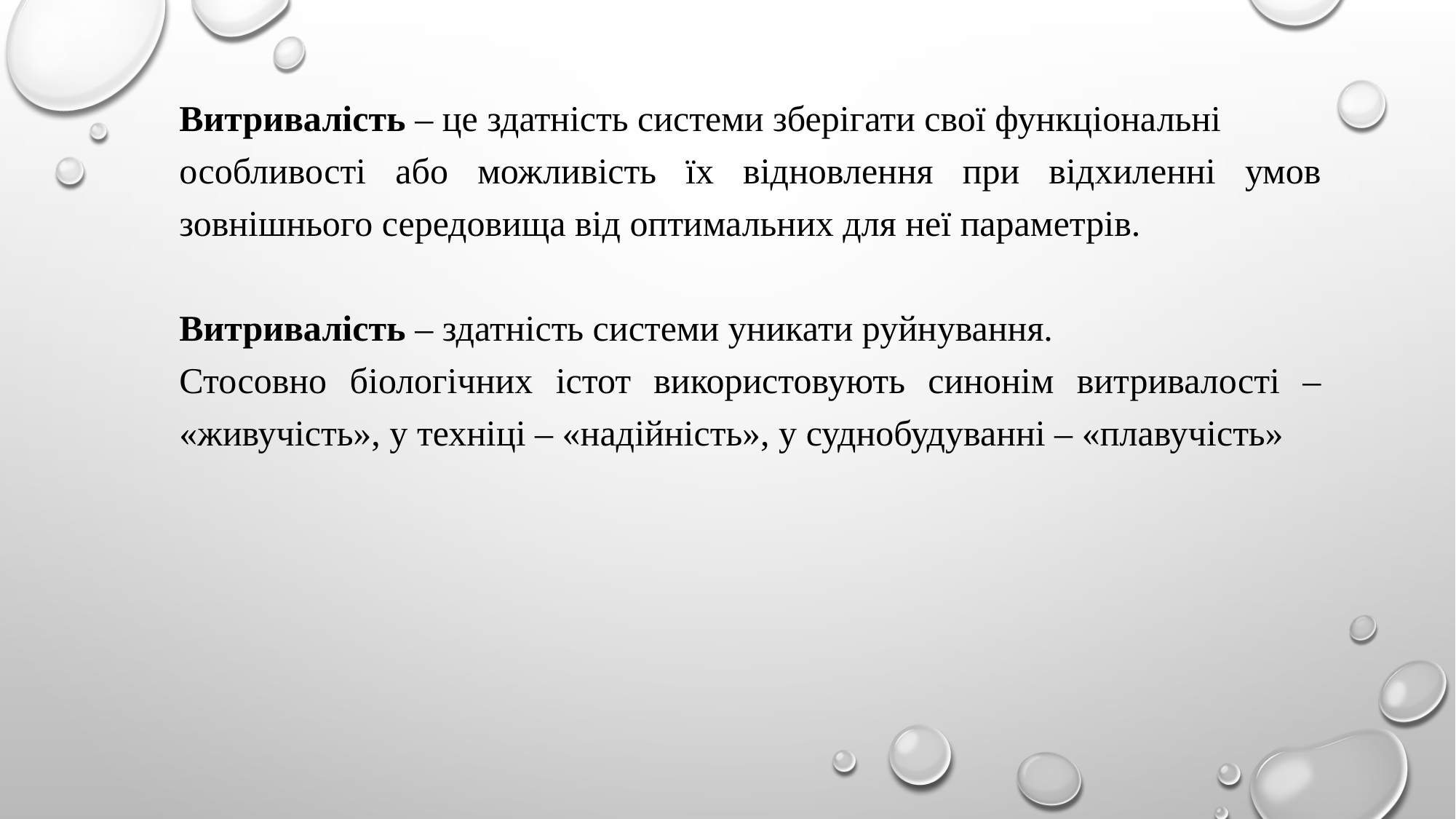

Витривалість – це здатність системи зберігати свої функціональні
особливості або можливість їх відновлення при відхиленні умов зовнішнього середовища від оптимальних для неї параметрів.

Витривалість – здатність системи уникати руйнування.
Стосовно біологічних істот використовують синонім витривалості – «живучість», у техніці – «надійність», у суднобудуванні – «плавучість»